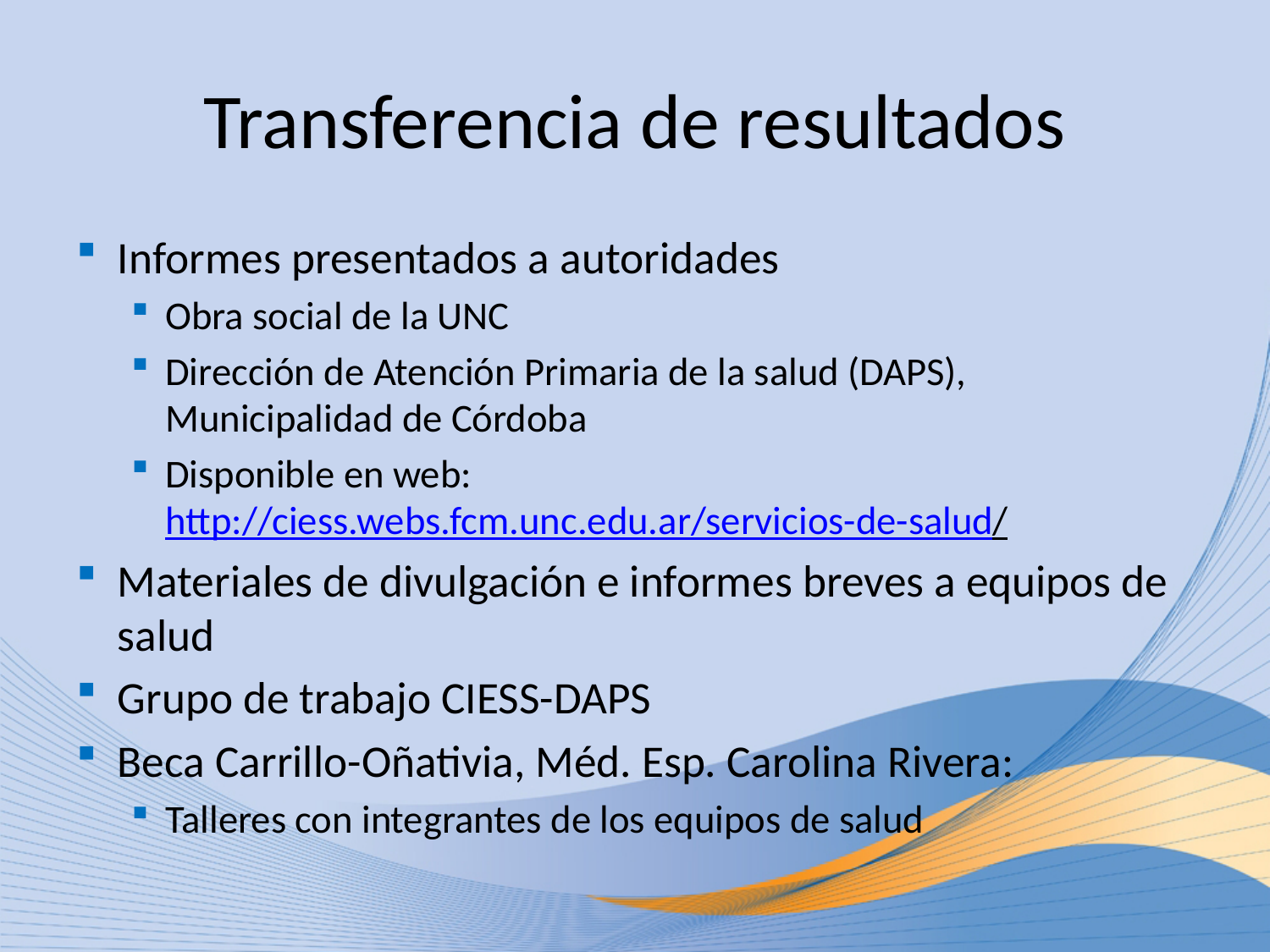

# Transferencia de resultados
Informes presentados a autoridades
Obra social de la UNC
Dirección de Atención Primaria de la salud (DAPS), Municipalidad de Córdoba
Disponible en web: http://ciess.webs.fcm.unc.edu.ar/servicios-de-salud/
Materiales de divulgación e informes breves a equipos de salud
Grupo de trabajo CIESS-DAPS
Beca Carrillo-Oñativia, Méd. Esp. Carolina Rivera:
Talleres con integrantes de los equipos de salud